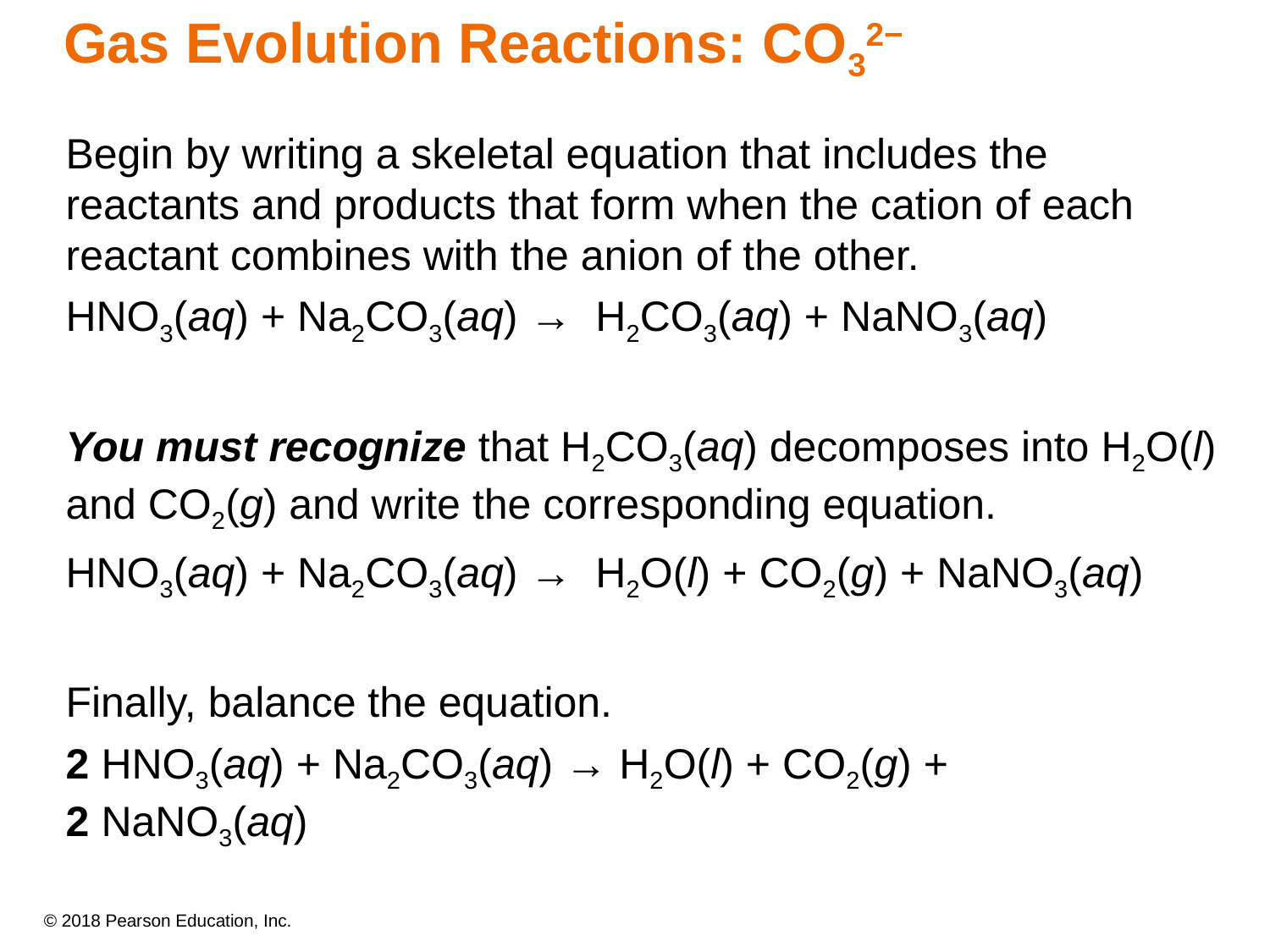

# Gas Evolution Reactions: CO32−
Begin by writing a skeletal equation that includes the reactants and products that form when the cation of each reactant combines with the anion of the other.
HNO3(aq) + Na2CO3(aq) →  H2CO3(aq) + NaNO3(aq)

You must recognize that H2CO3(aq) decomposes into H2O(l) and CO2(g) and write the corresponding equation.
HNO3(aq) + Na2CO3(aq) →  H2O(l) + CO2(g) + NaNO3(aq)

Finally, balance the equation.
2 HNO3(aq) + Na2CO3(aq) → H2O(l) + CO2(g) +
2 NaNO3(aq)